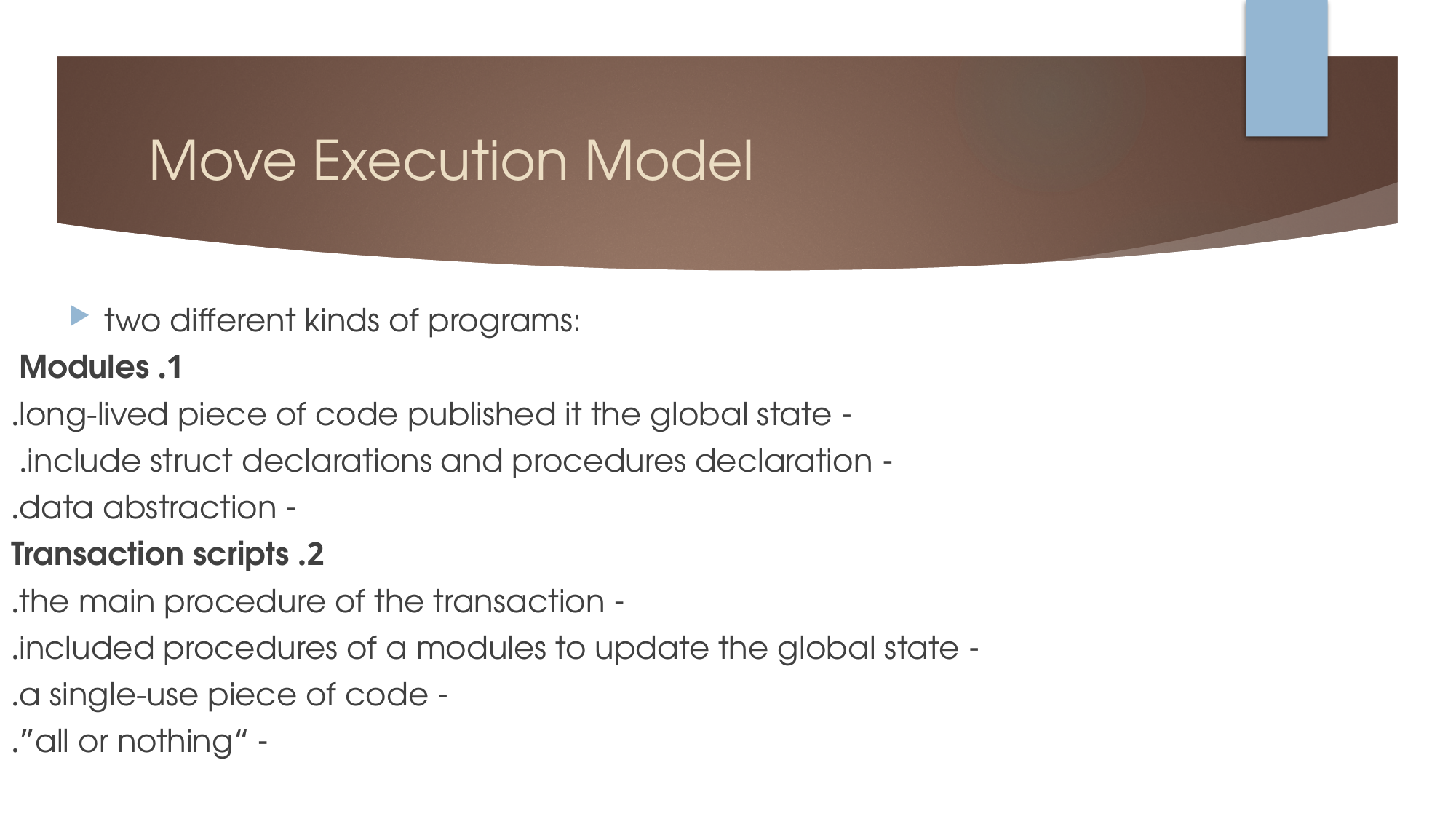

# Move Execution Model
two different kinds of programs:
1. Modules
	- long-lived piece of code published it the global state.
 	- include struct declarations and procedures declaration.
	- data abstraction.
	2. Transaction scripts
	- the main procedure of the transaction.
	- included procedures of a modules to update the global state.
	- a single-use piece of code.
	- “all or nothing”.